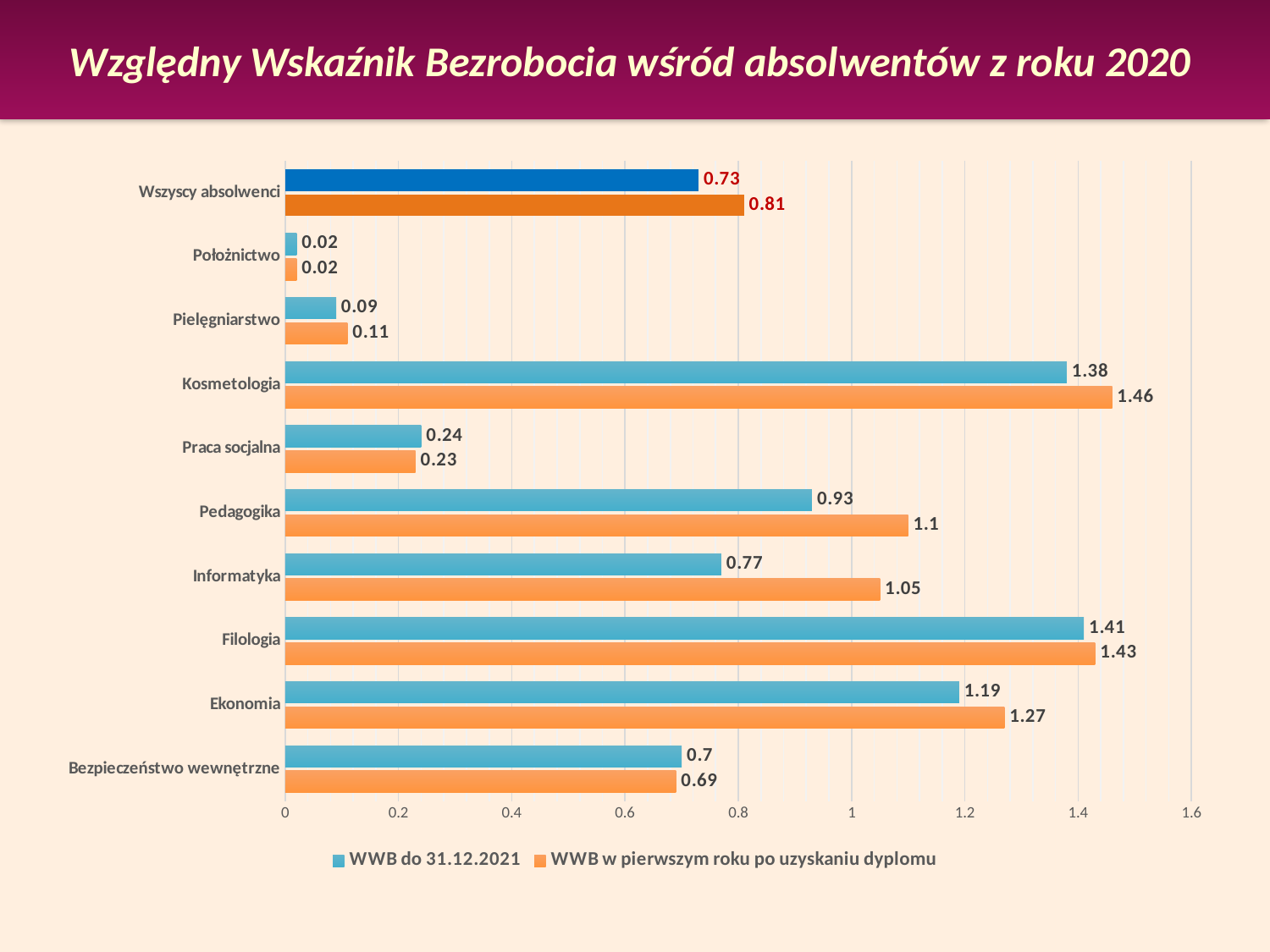

Względny Wskaźnik Bezrobocia wśród absolwentów z roku 2020

### Chart

| Category | WWB w pierwszym roku po uzyskaniu dyplomu | WWB do 31.12.2021 |
|---|---|---|
| Bezpieczeństwo wewnętrzne | 0.69 | 0.7 |
| Ekonomia | 1.27 | 1.19 |
| Filologia | 1.43 | 1.41 |
| Informatyka | 1.05 | 0.77 |
| Pedagogika | 1.1 | 0.93 |
| Praca socjalna | 0.23 | 0.24 |
| Kosmetologia | 1.46 | 1.38 |
| Pielęgniarstwo | 0.11 | 0.09 |
| Położnictwo | 0.02 | 0.02 |
| Wszyscy absolwenci | 0.81 | 0.73 |